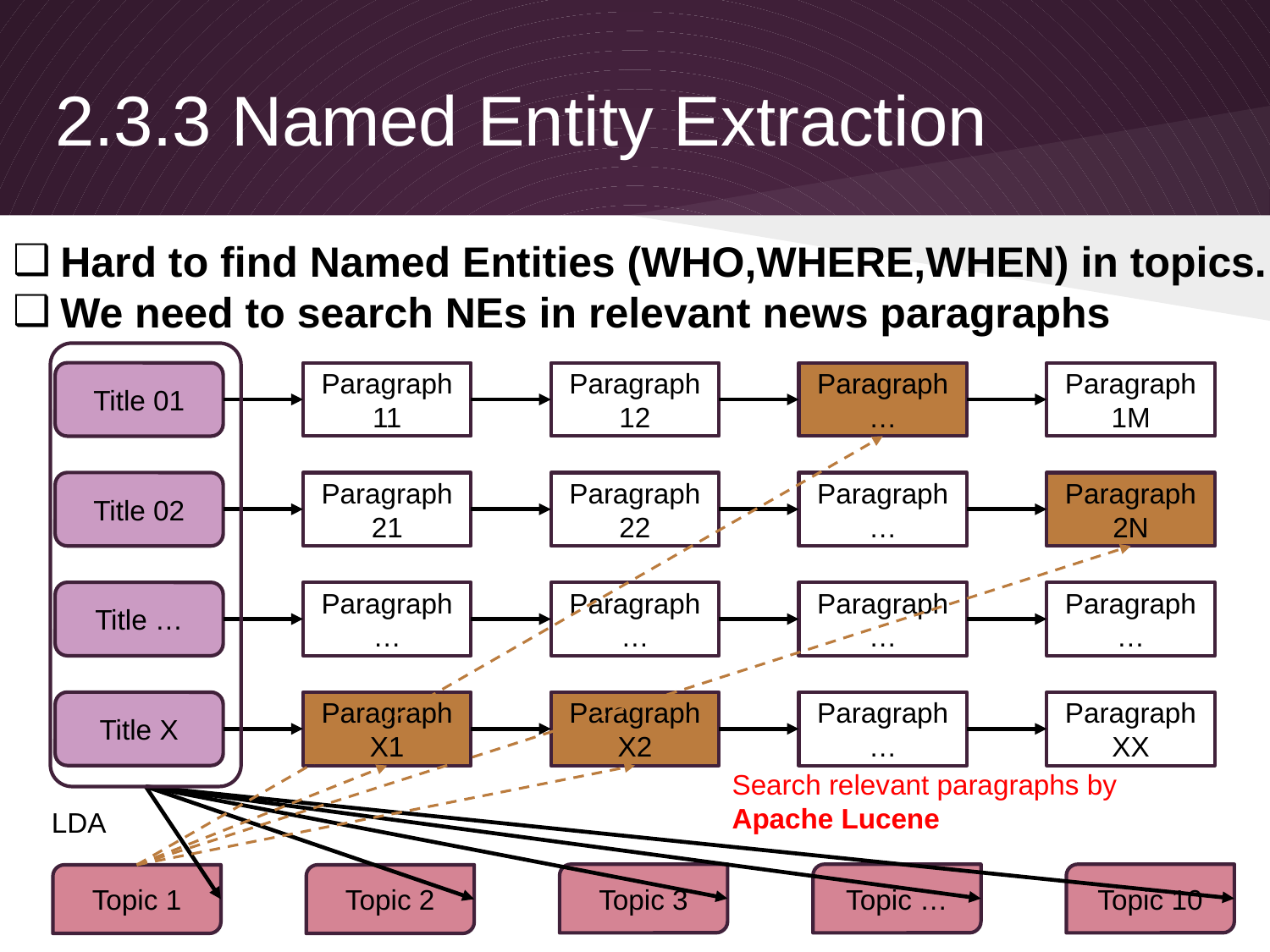

# 2.3.3 Named Entity Extraction
Hard to find Named Entities (WHO,WHERE,WHEN) in topics.
We need to search NEs in relevant news paragraphs

Title 01
Paragraph 11
Paragraph 12
Paragraph …
Paragraph 1M
Title 02
Paragraph 21
Paragraph 22
Paragraph …
Paragraph 2N
Title …
Paragraph …
Paragraph …
Paragraph …
Paragraph …
Title X
Paragraph X1
Paragraph X2
Paragraph …
Paragraph XX
Search relevant paragraphs by Apache Lucene
LDA
Topic 3
Topic …
Topic 10
Topic 1
Topic 2